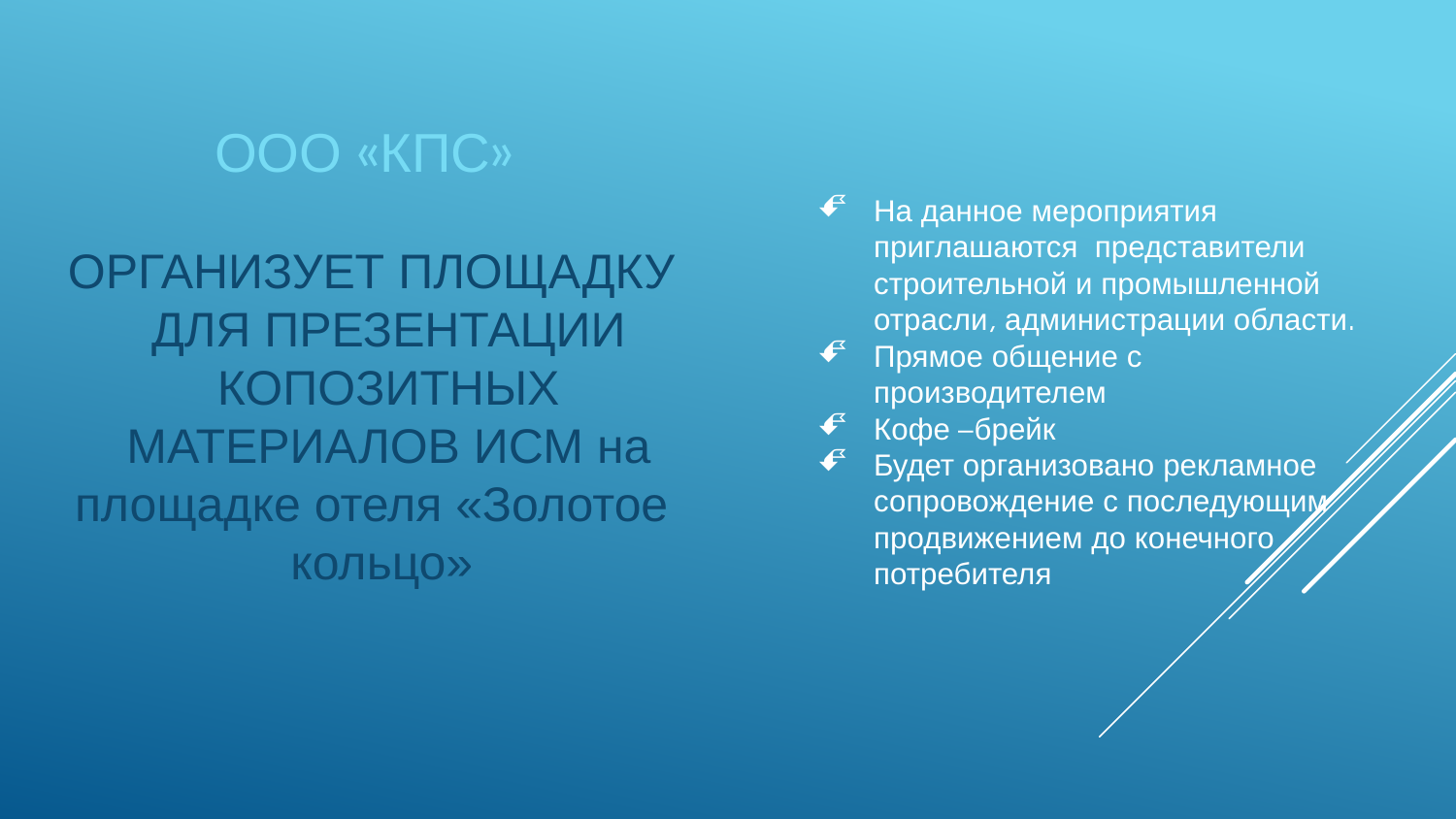

# ООО «КПС»
На данное мероприятия приглашаются  представители строительной и промышленной отрасли, администрации области.
Прямое общение с производителем
Кофе –брейк
Будет организовано рекламное сопровождение с последующим продвижением до конечного потребителя

ОРГАНИЗУЕТ ПЛОЩАДКУ ДЛЯ ПРЕЗЕНТАЦИИ КОПОЗИТНЫХ МАТЕРИАЛОВ ИСМ на
площадке отеля «Золотое кольцо»